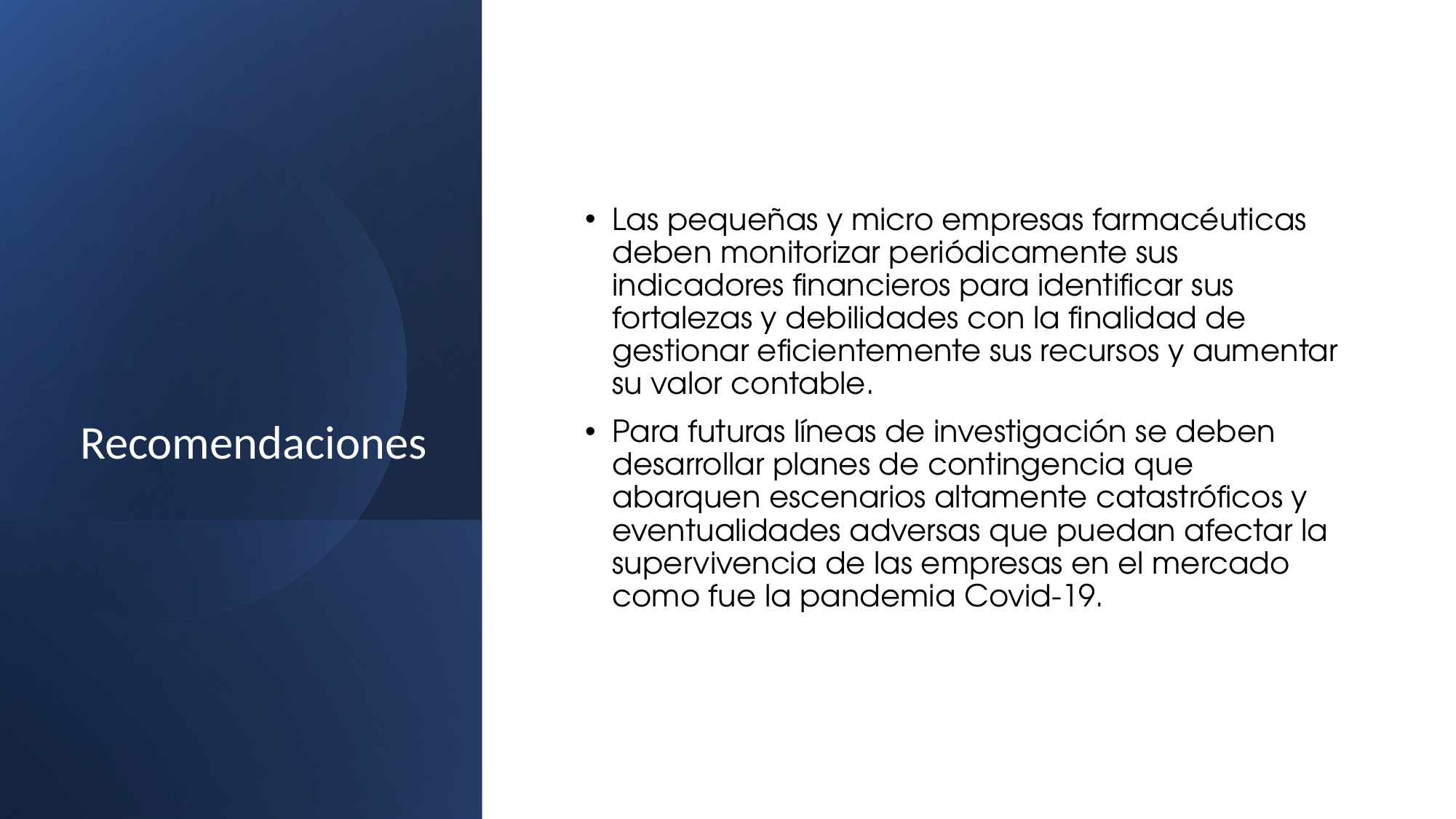

# Recomendaciones
Las pequeñas y micro empresas farmacéuticas deben monitorizar periódicamente sus indicadores financieros para identificar sus fortalezas y debilidades con la finalidad de gestionar eficientemente sus recursos y aumentar su valor contable.
Para futuras líneas de investigación se deben desarrollar planes de contingencia que abarquen escenarios altamente catastróficos y eventualidades adversas que puedan afectar la supervivencia de las empresas en el mercado como fue la pandemia Covid-19.